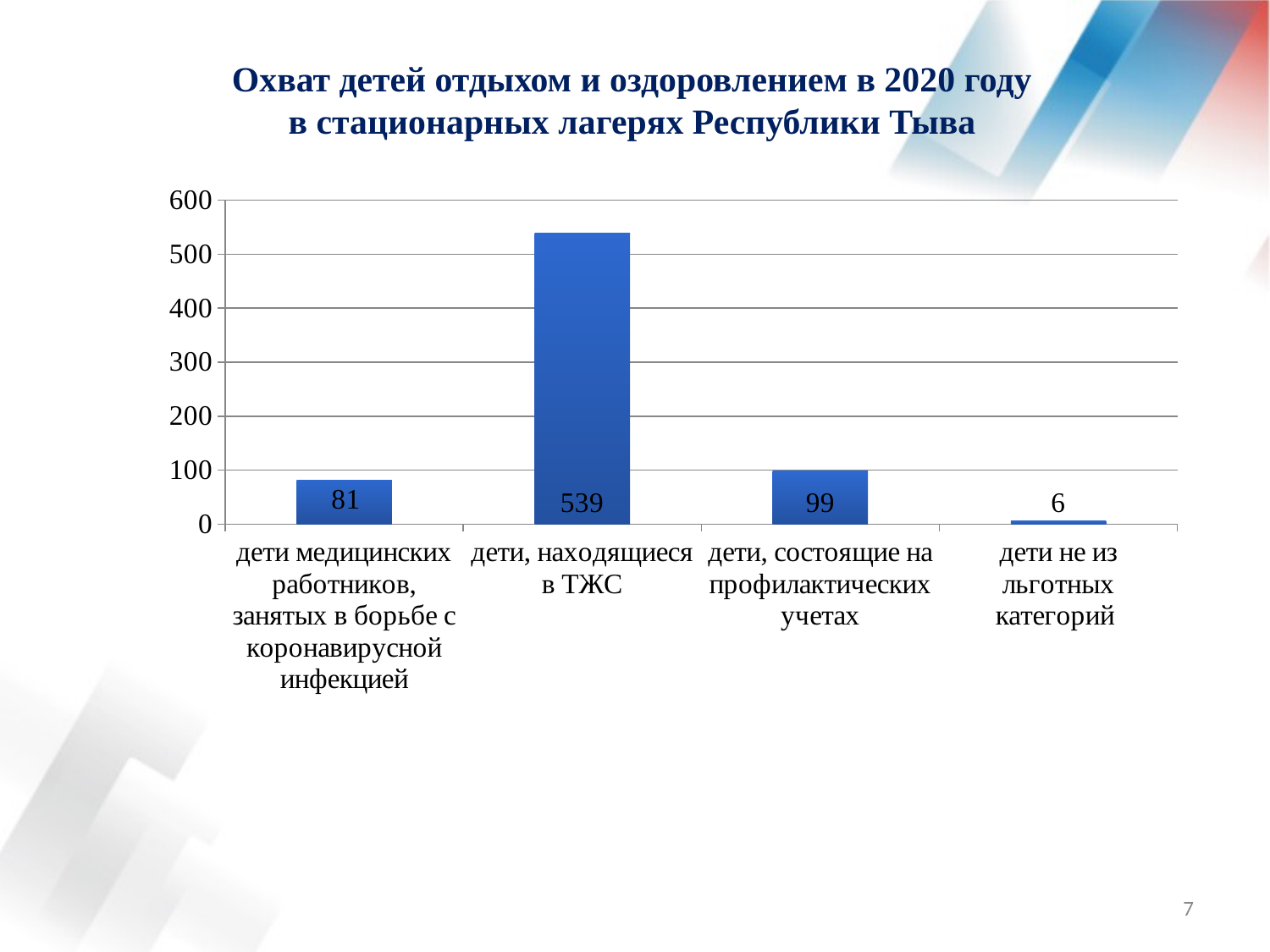

# Охват детей отдыхом и оздоровлением в 2020 году в стационарных лагерях Республики Тыва

### Chart

| Category | Охват детей по категориям |
|---|---|
| дети медицинских работников, занятых в борьбе с коронавирусной инфекцией | 81.0 |
| дети, находящиеся в ТЖС | 539.0 |
| дети, состоящие на профилактических учетах | 99.0 |
| дети не из льготных категорий  | 6.0 |
7